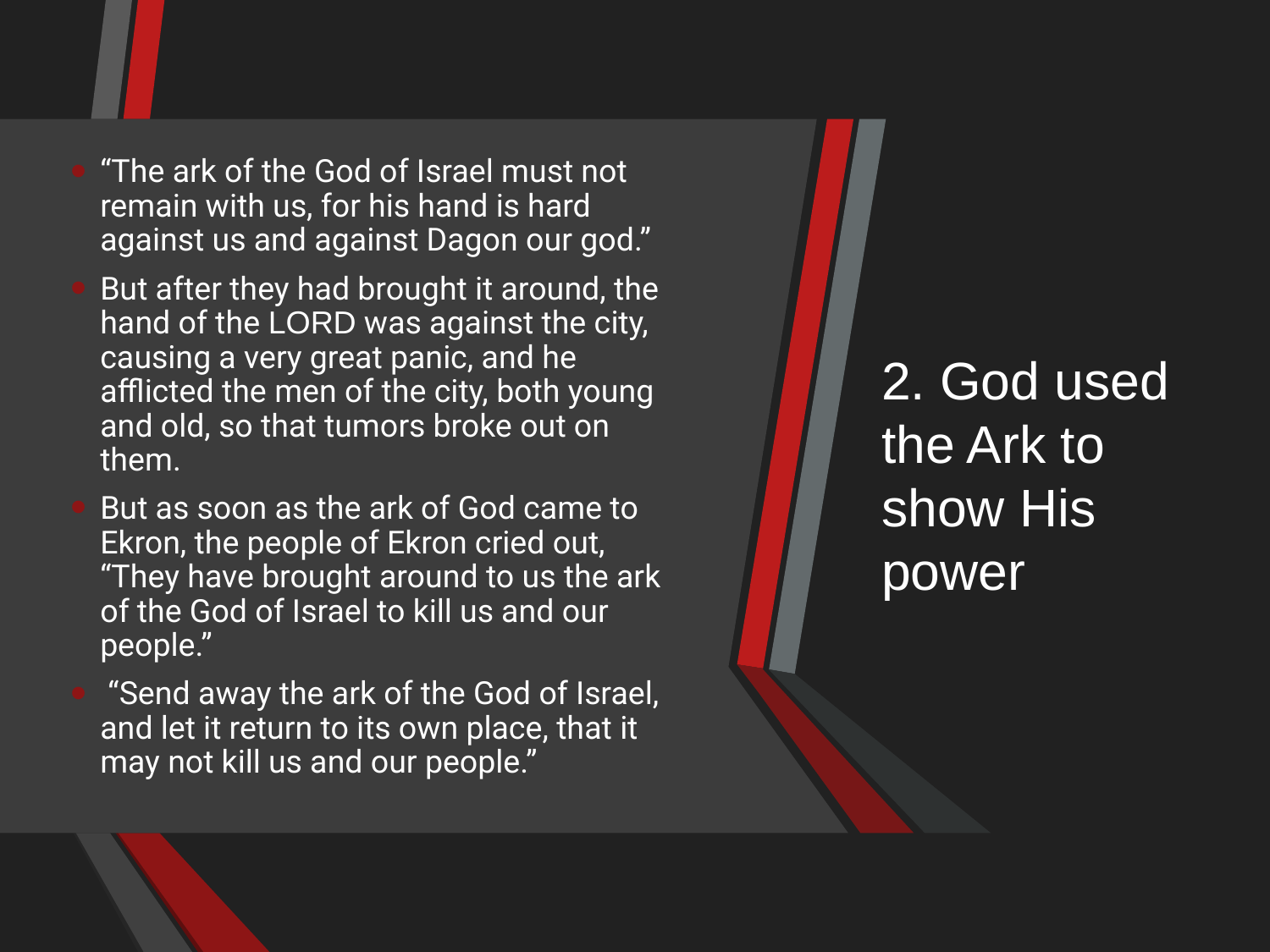

“The ark of the God of Israel must not remain with us, for his hand is hard against us and against Dagon our god.”
But after they had brought it around, the hand of the LORD was against the city, causing a very great panic, and he afflicted the men of the city, both young and old, so that tumors broke out on them.
But as soon as the ark of God came to Ekron, the people of Ekron cried out, “They have brought around to us the ark of the God of Israel to kill us and our people.”
 “Send away the ark of the God of Israel, and let it return to its own place, that it may not kill us and our people.”
# 2. God used the Ark to show His power